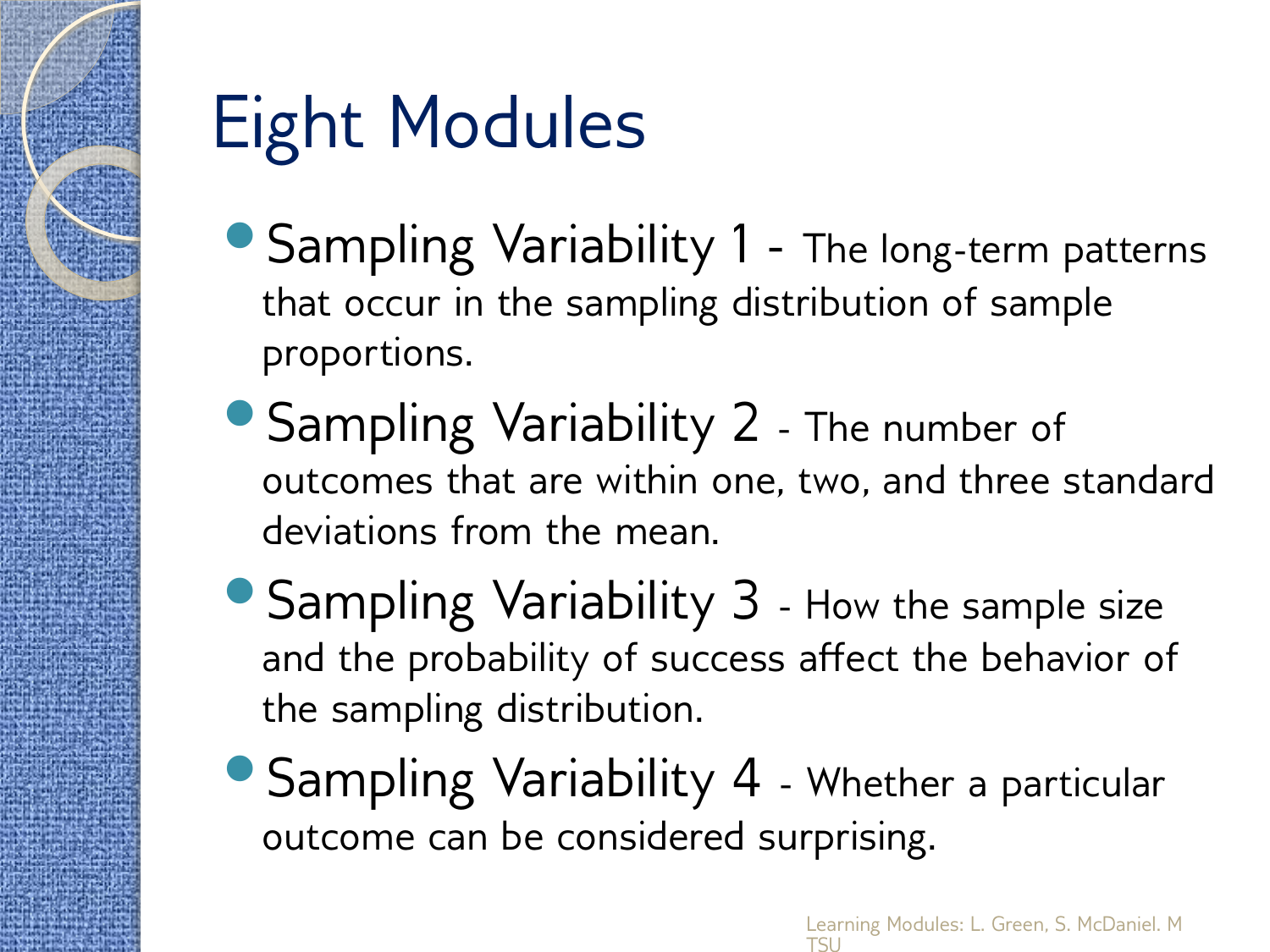

# Eight Modules
Sampling Variability 1 - The long-term patterns that occur in the sampling distribution of sample proportions.
Sampling Variability 2 - The number of outcomes that are within one, two, and three standard deviations from the mean.
Sampling Variability 3 - How the sample size and the probability of success affect the behavior of the sampling distribution.
Sampling Variability 4 - Whether a particular outcome can be considered surprising.

Learning Modules: L. Green, S. McDaniel. MTSU